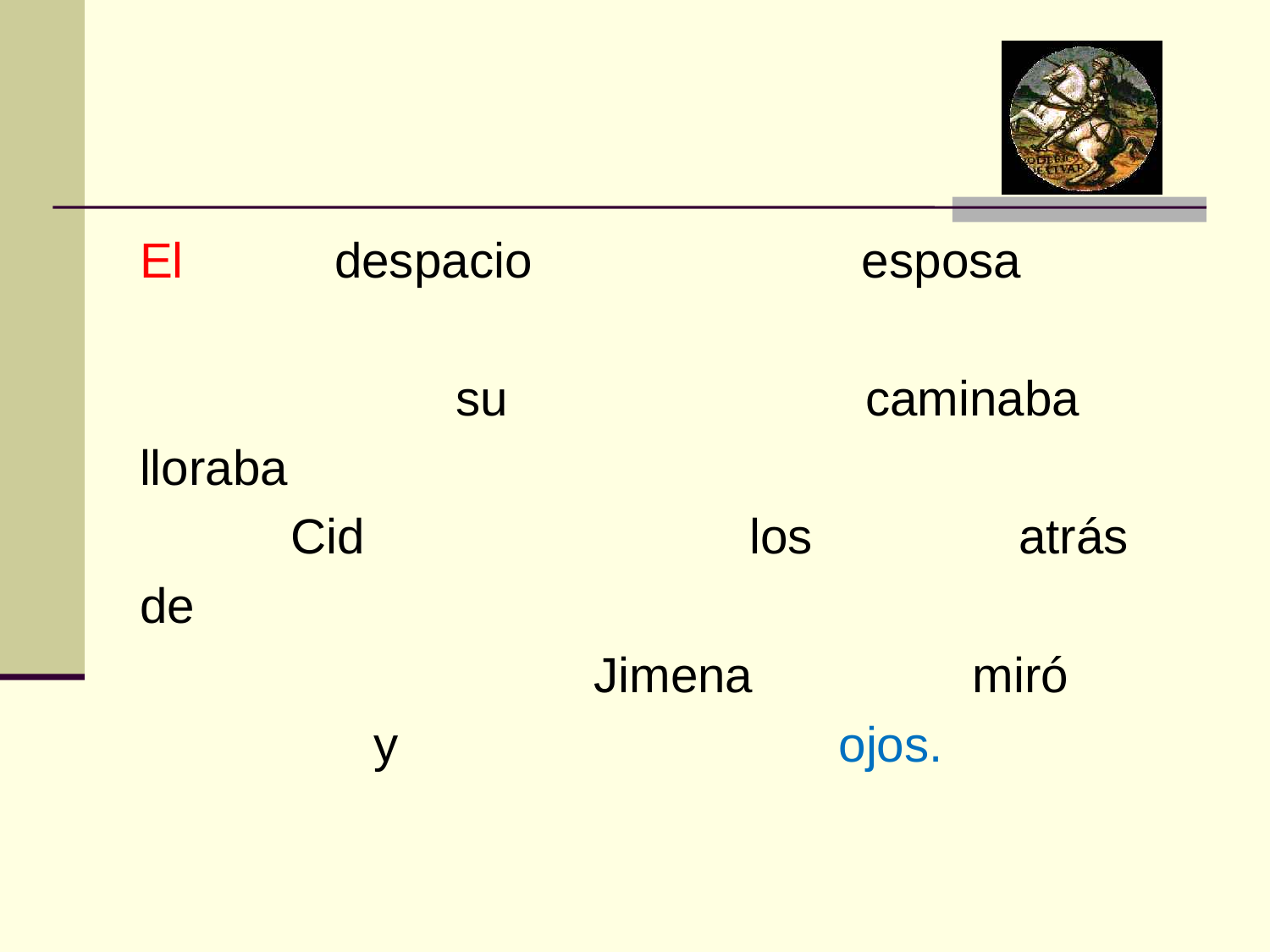

#
El           despacio                        esposa

                       su                          caminaba
lloraba
           Cid                            los               atrás
de
                                 Jimena                miró
                 y                                ojos.